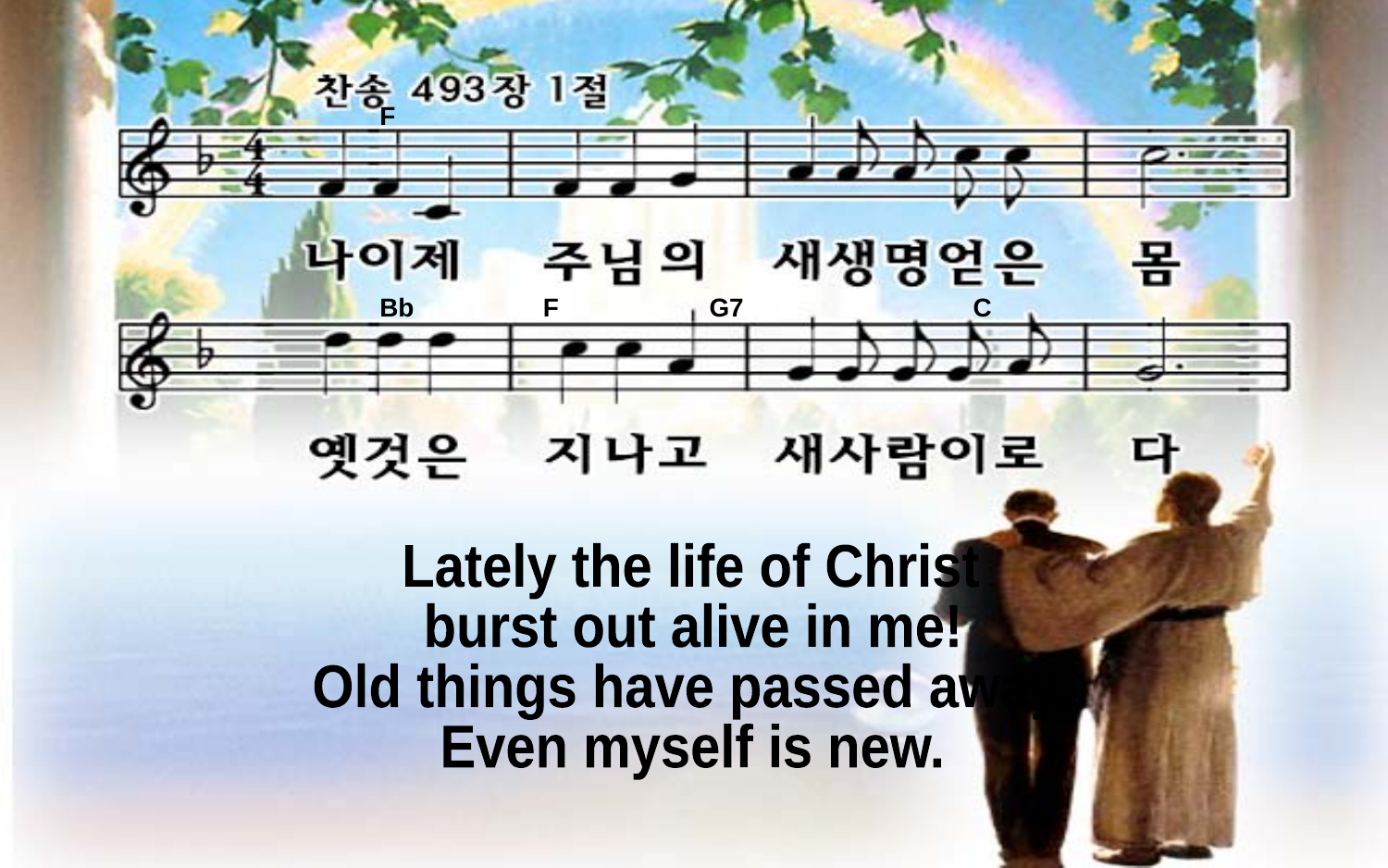

F
Bb                  F                     G7                                C
Lately the life of Christ
burst out alive in me!
Old things have passed away,
Even myself is new.